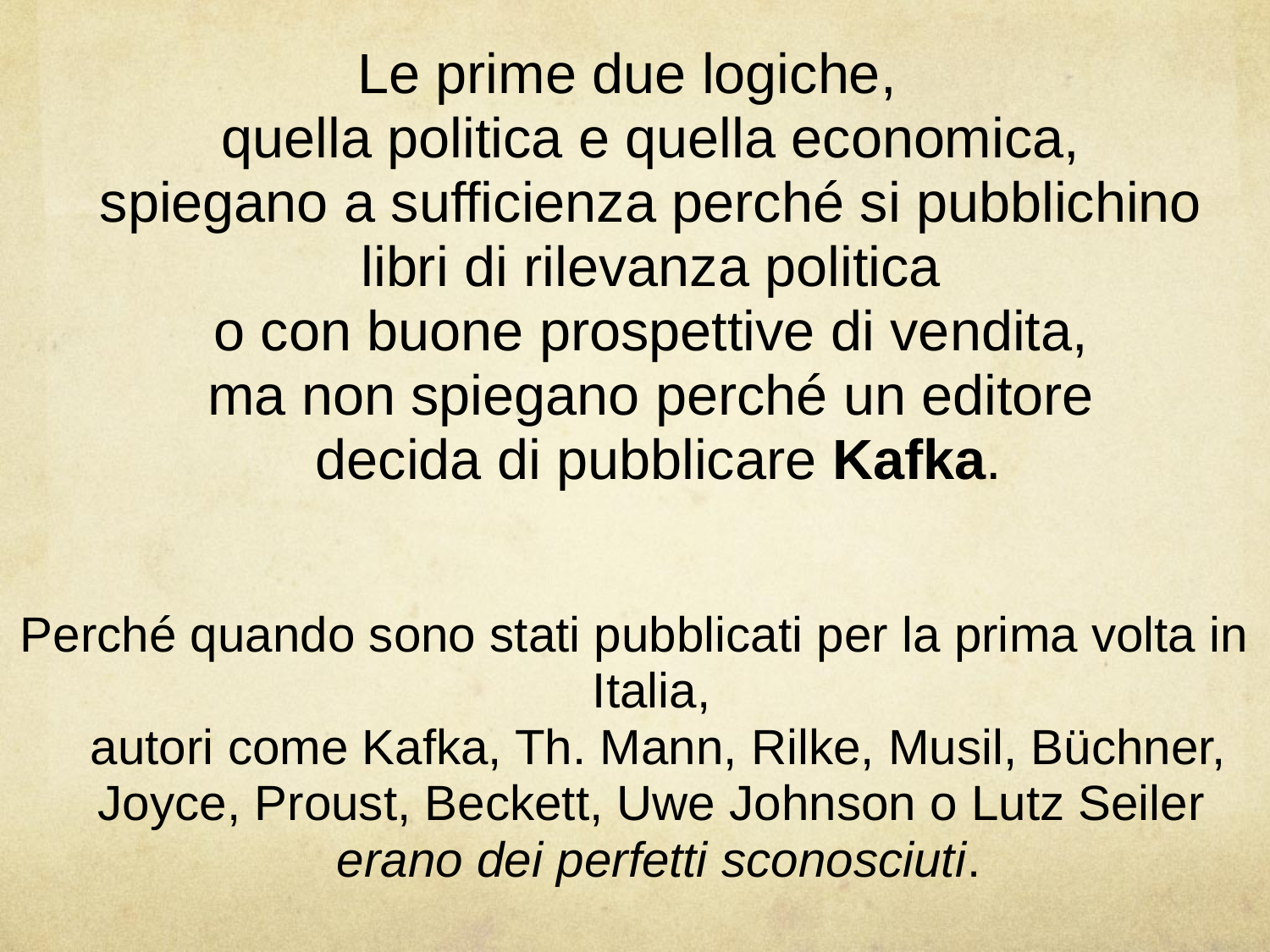

Le prime due logiche,
quella politica e quella economica,
spiegano a sufficienza perché si pubblichino
libri di rilevanza politica
o con buone prospettive di vendita,
ma non spiegano perché un editore
decida di pubblicare Kafka.

Perché quando sono stati pubblicati per la prima volta in Italia,
autori come Kafka, Th. Mann, Rilke, Musil, Büchner, Joyce, Proust, Beckett, Uwe Johnson o Lutz Seiler
erano dei perfetti sconosciuti.